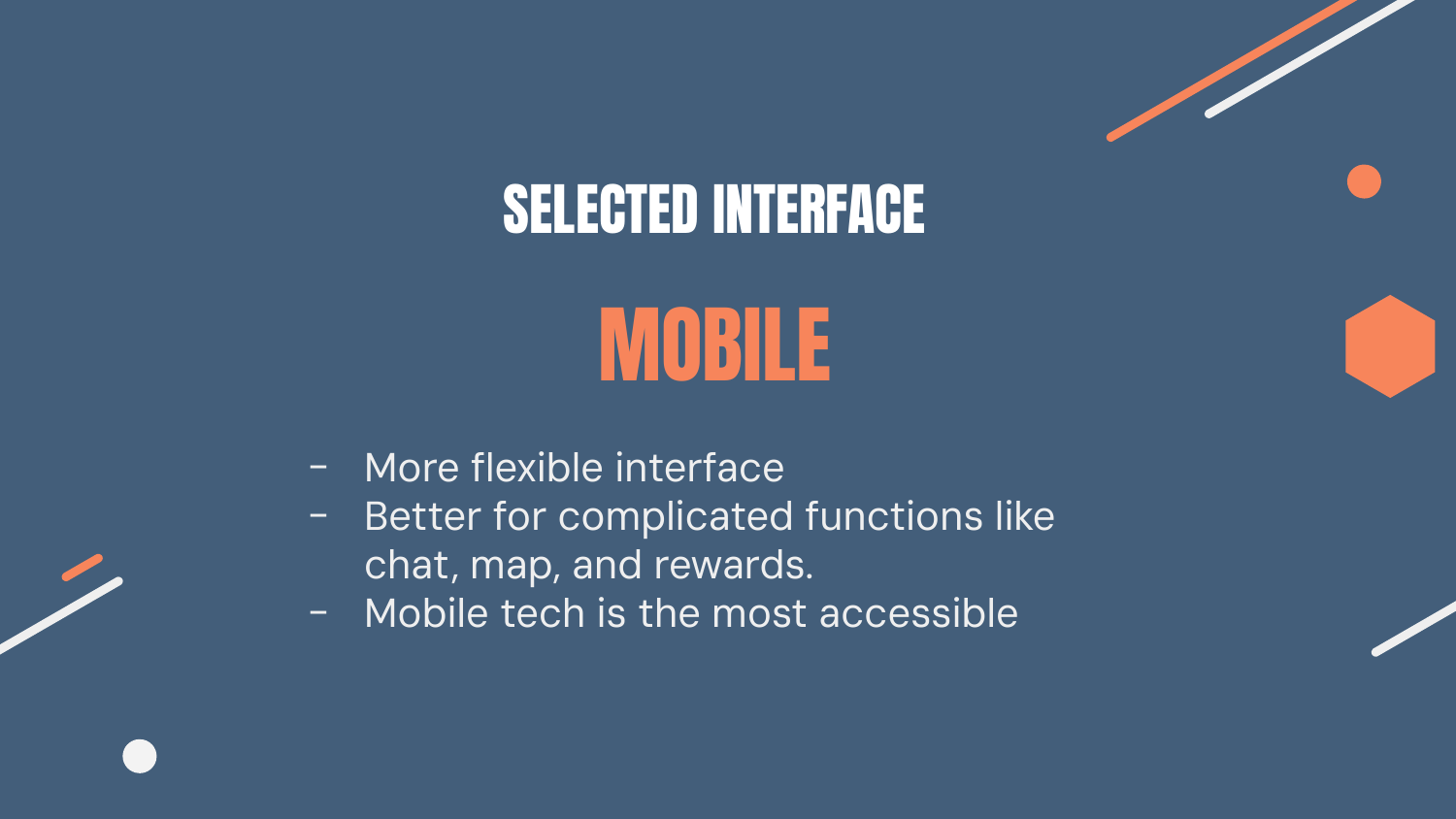

SELECTED INTERFACE
# MOBILE
More flexible interface
Better for complicated functions like      chat, map, and rewards.
Mobile tech is the most accessible